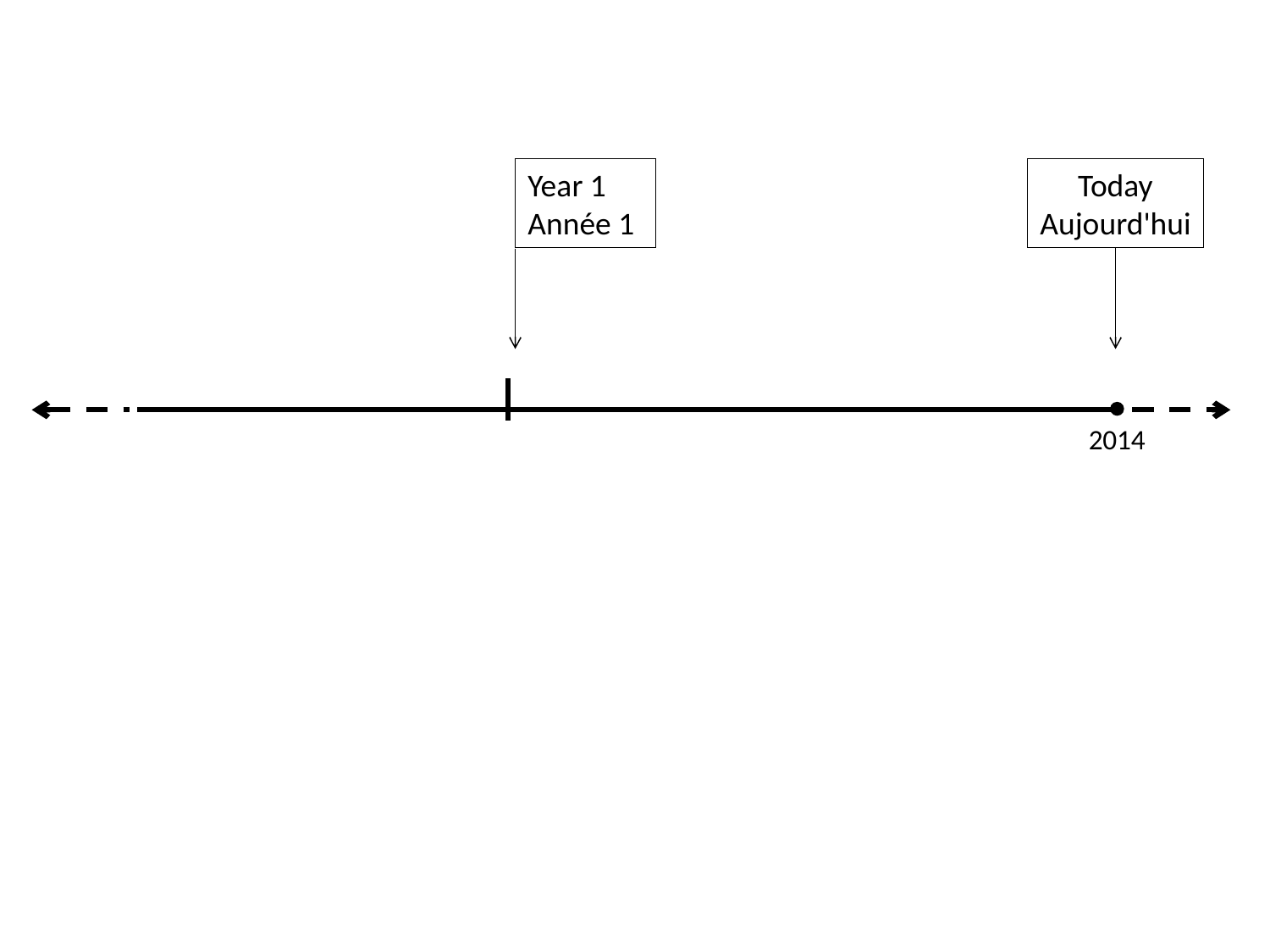

Year 1
Année 1
Today
Aujourd'hui

2014